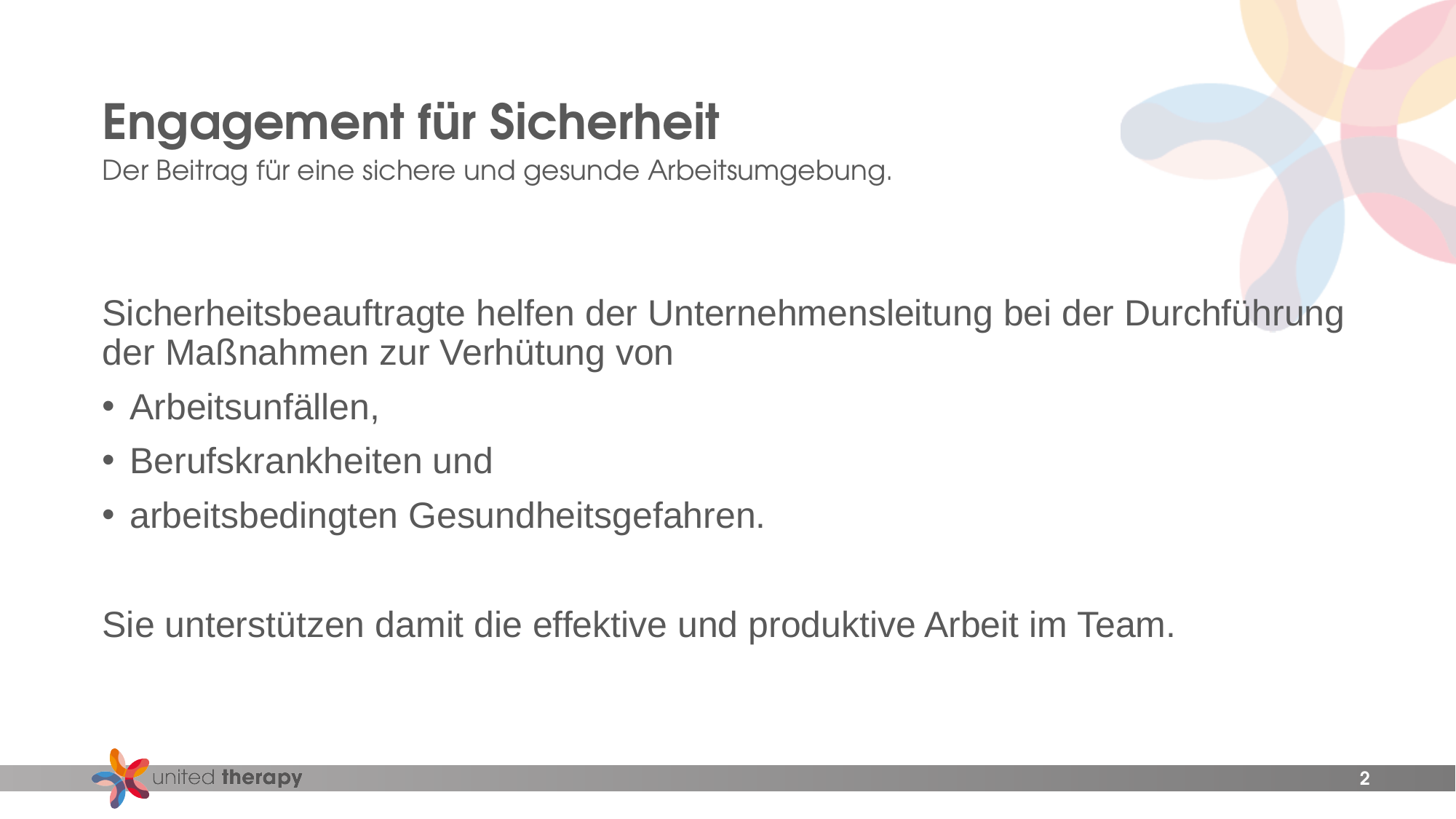

# Engagement für Sicherheit
Der Beitrag für eine sichere und gesunde Arbeitsumgebung.
Sicherheitsbeauftragte helfen der Unternehmensleitung bei der Durchführung der Maßnahmen zur Verhütung von
Arbeitsunfällen,
Berufskrankheiten und
arbeitsbedingten Gesundheitsgefahren.

Sie unterstützen damit die effektive und produktive Arbeit im Team.